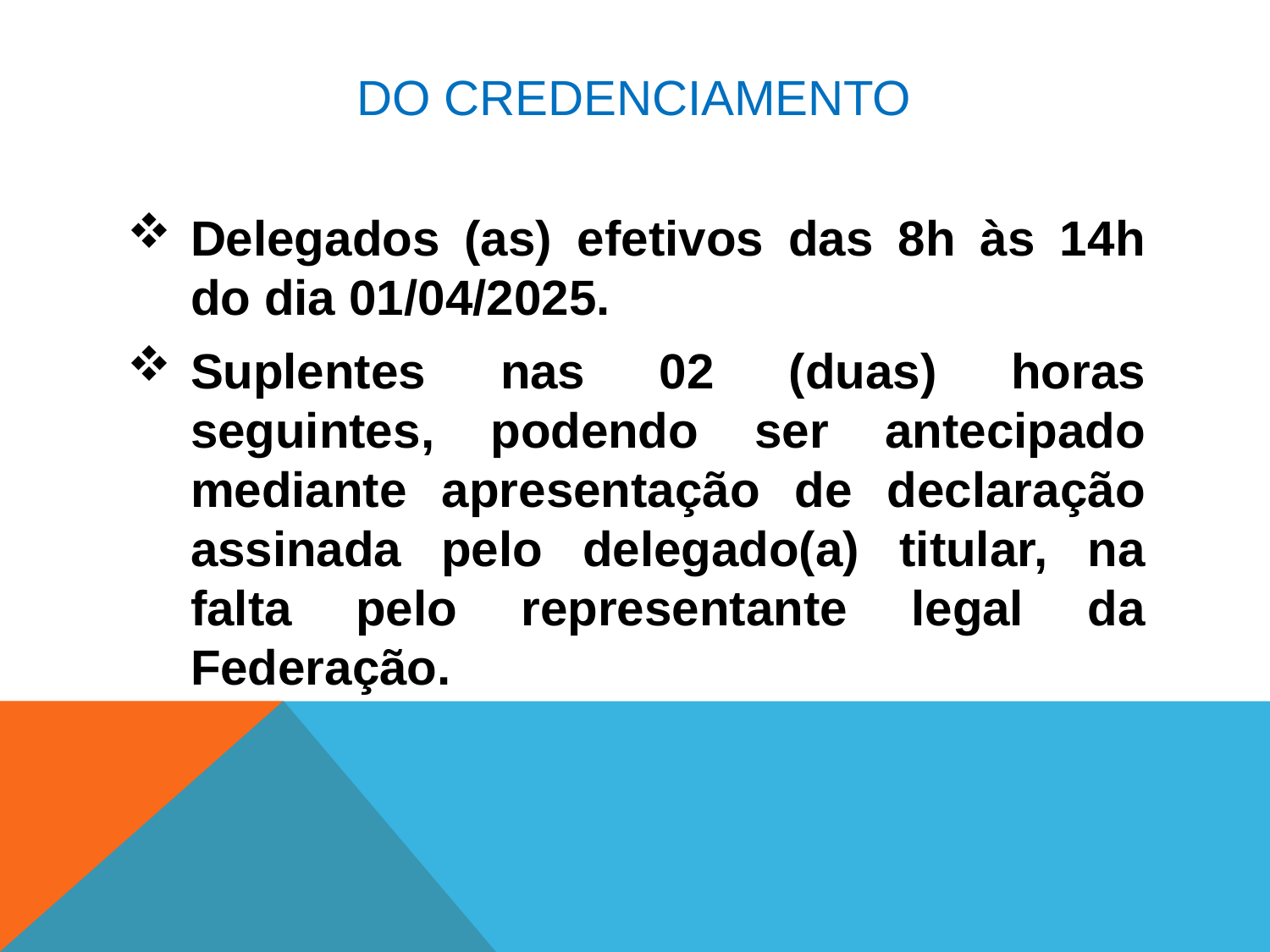

# DO CREDENCIAMENTO

Delegados (as) efetivos das 8h às 14h do dia 01/04/2025.
Suplentes nas 02 (duas) horas seguintes, podendo ser antecipado mediante apresentação de declaração assinada pelo delegado(a) titular, na falta pelo representante legal da Federação.